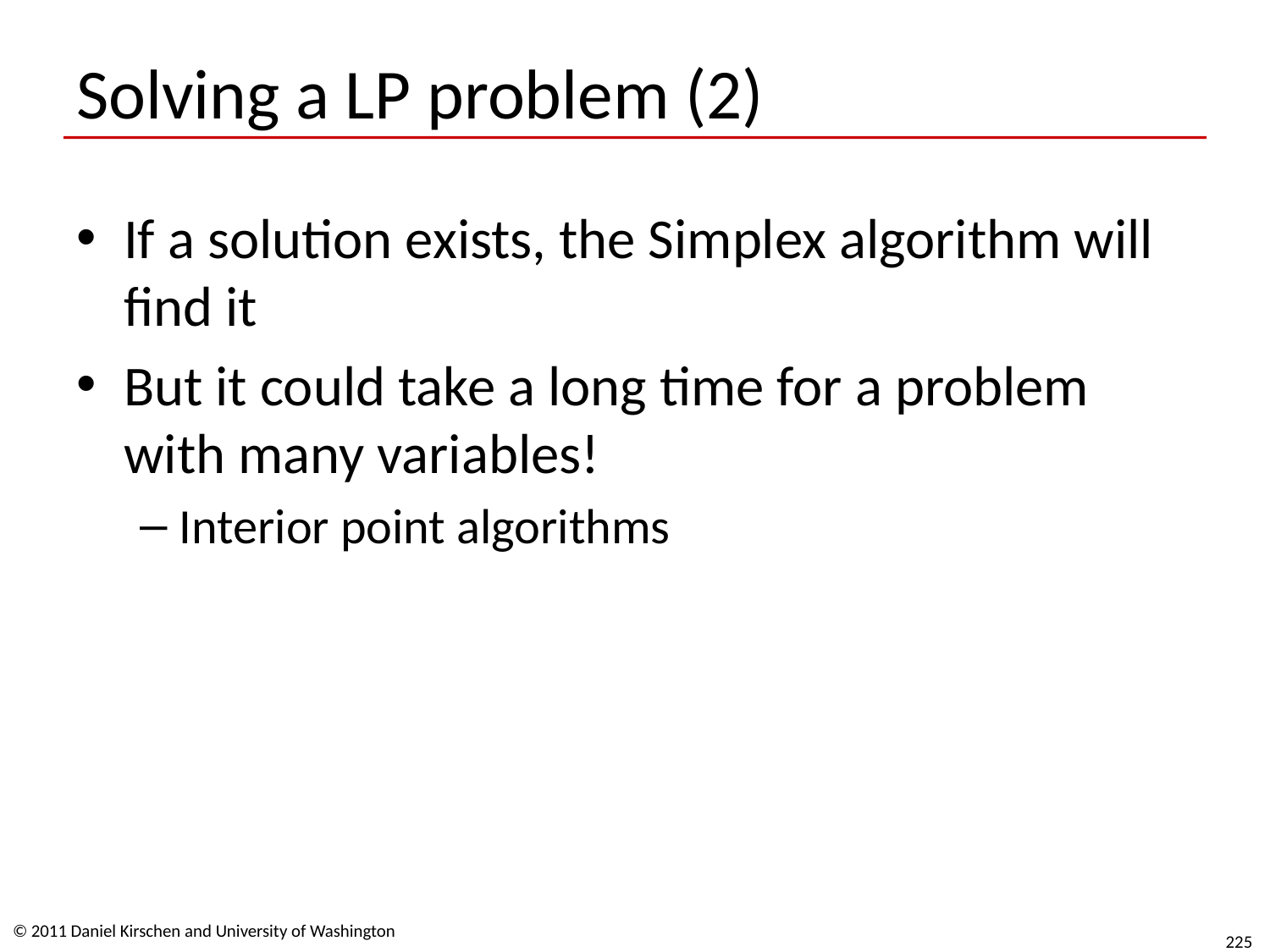

# Solving a LP problem (2)
If a solution exists, the Simplex algorithm will find it
But it could take a long time for a problem with many variables!
Interior point algorithms
© 2011 Daniel Kirschen and University of Washington

225